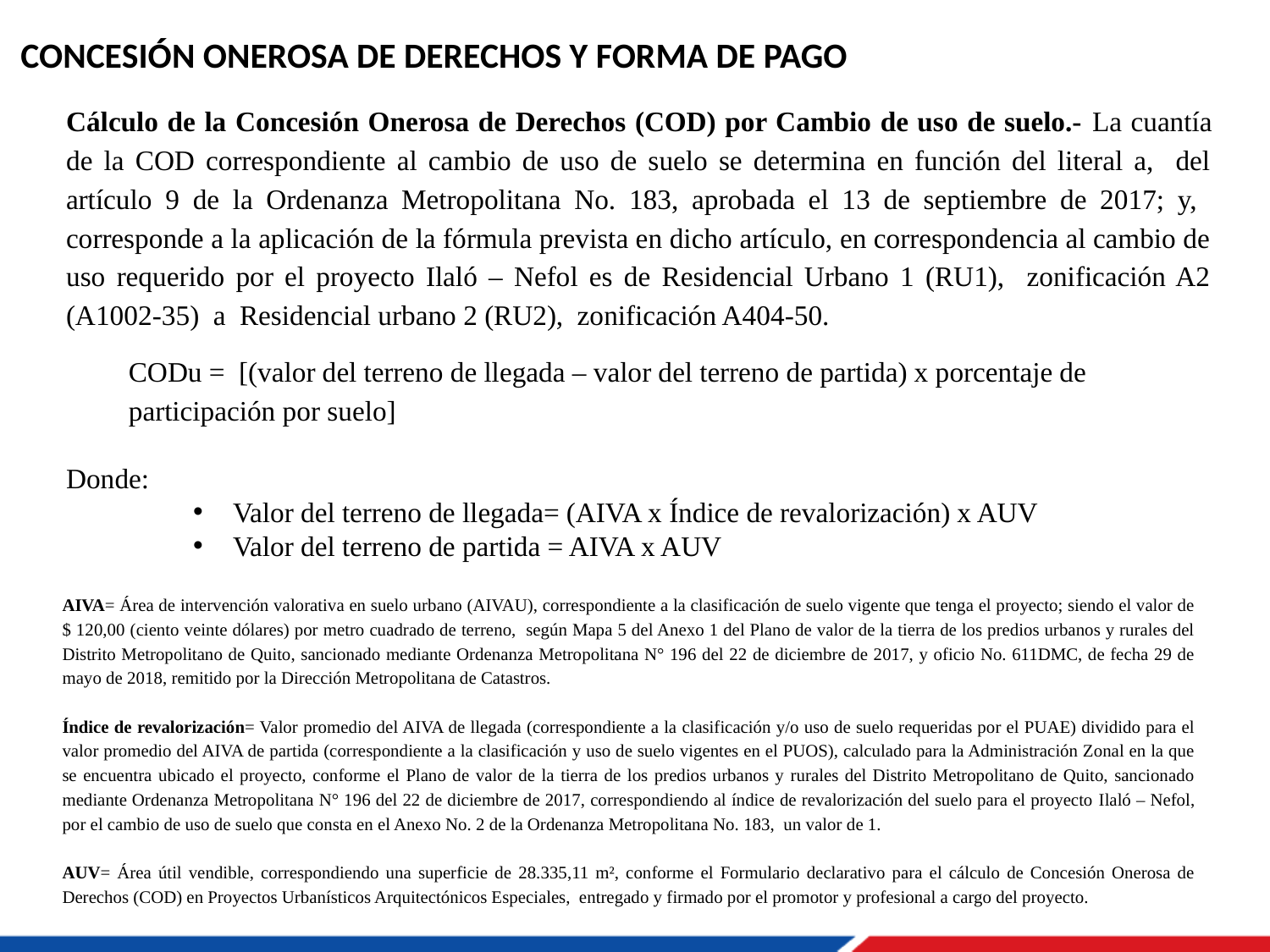

CONCESIÓN ONEROSA DE DERECHOS Y FORMA DE PAGO

Cálculo de la Concesión Onerosa de Derechos (COD) por Cambio de uso de suelo.- La cuantía de la COD correspondiente al cambio de uso de suelo se determina en función del literal a,  del artículo 9 de la Ordenanza Metropolitana No. 183, aprobada el 13 de septiembre de 2017; y,  corresponde a la aplicación de la fórmula prevista en dicho artículo, en correspondencia al cambio de uso requerido por el proyecto Ilaló – Nefol es de Residencial Urbano 1 (RU1),  zonificación A2 (A1002-35)  a  Residencial urbano 2 (RU2),  zonificación A404-50.
CODu =  [(valor del terreno de llegada – valor del terreno de partida) x porcentaje de participación por suelo]

Donde:
Valor del terreno de llegada= (AIVA x Índice de revalorización) x AUV
Valor del terreno de partida = AIVA x AUV

AIVA= Área de intervención valorativa en suelo urbano (AIVAU), correspondiente a la clasificación de suelo vigente que tenga el proyecto; siendo el valor de $ 120,00 (ciento veinte dólares) por metro cuadrado de terreno,  según Mapa 5 del Anexo 1 del Plano de valor de la tierra de los predios urbanos y rurales del Distrito Metropolitano de Quito, sancionado mediante Ordenanza Metropolitana N° 196 del 22 de diciembre de 2017, y oficio No. 611DMC, de fecha 29 de mayo de 2018, remitido por la Dirección Metropolitana de Catastros.

Índice de revalorización= Valor promedio del AIVA de llegada (correspondiente a la clasificación y/o uso de suelo requeridas por el PUAE) dividido para el valor promedio del AIVA de partida (correspondiente a la clasificación y uso de suelo vigentes en el PUOS), calculado para la Administración Zonal en la que se encuentra ubicado el proyecto, conforme el Plano de valor de la tierra de los predios urbanos y rurales del Distrito Metropolitano de Quito, sancionado mediante Ordenanza Metropolitana N° 196 del 22 de diciembre de 2017, correspondiendo al índice de revalorización del suelo para el proyecto Ilaló – Nefol, por el cambio de uso de suelo que consta en el Anexo No. 2 de la Ordenanza Metropolitana No. 183,  un valor de 1.

AUV= Área útil vendible, correspondiendo una superficie de 28.335,11 m², conforme el Formulario declarativo para el cálculo de Concesión Onerosa de Derechos (COD) en Proyectos Urbanísticos Arquitectónicos Especiales,  entregado y firmado por el promotor y profesional a cargo del proyecto.